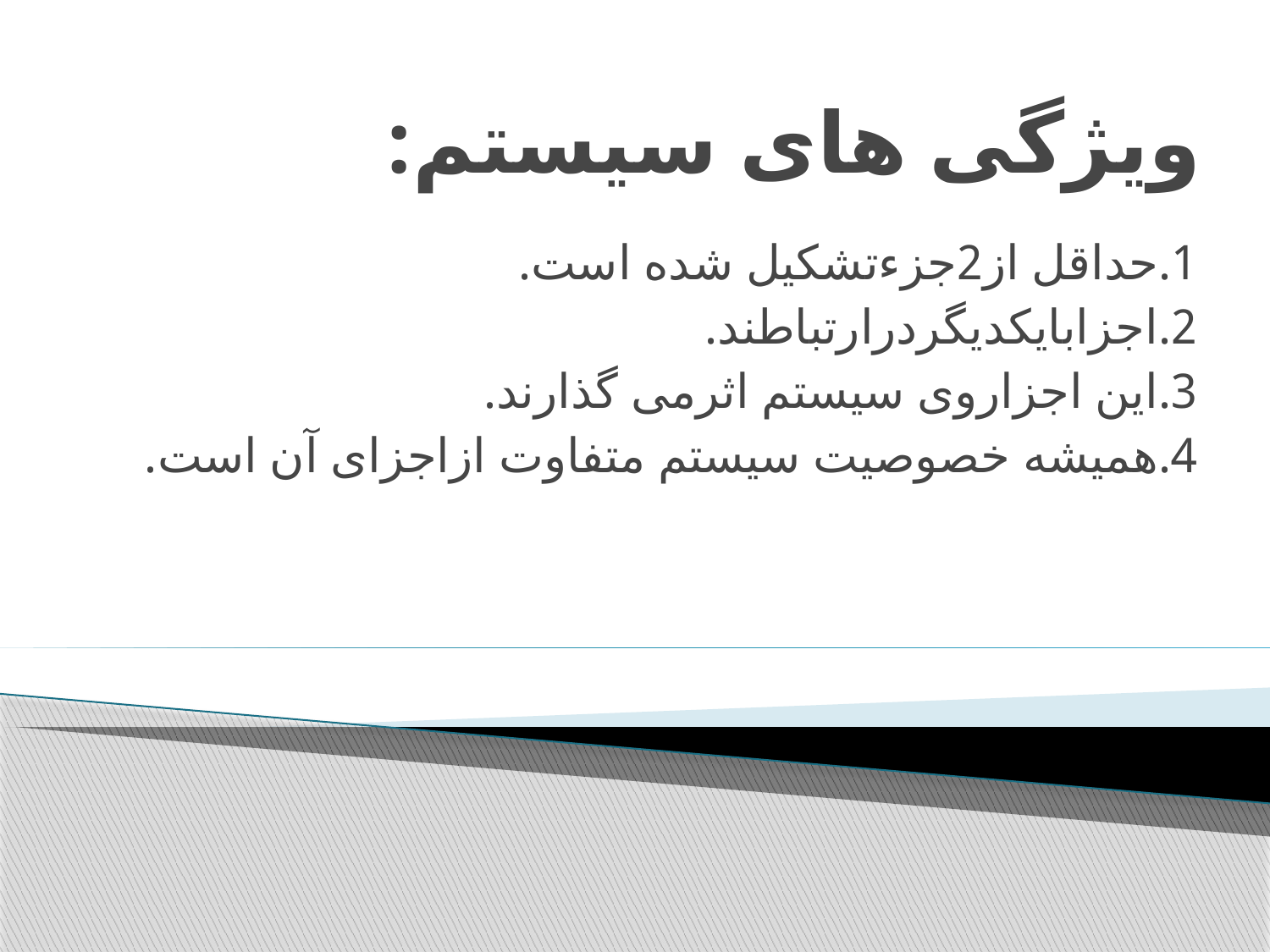

# ویژگی های سیستم:
1.حداقل از2جزءتشکیل شده است.
2.اجزابایکدیگردرارتباطند.
3.این اجزاروی سیستم اثرمی گذارند.
4.همیشه خصوصیت سیستم متفاوت ازاجزای آن است.